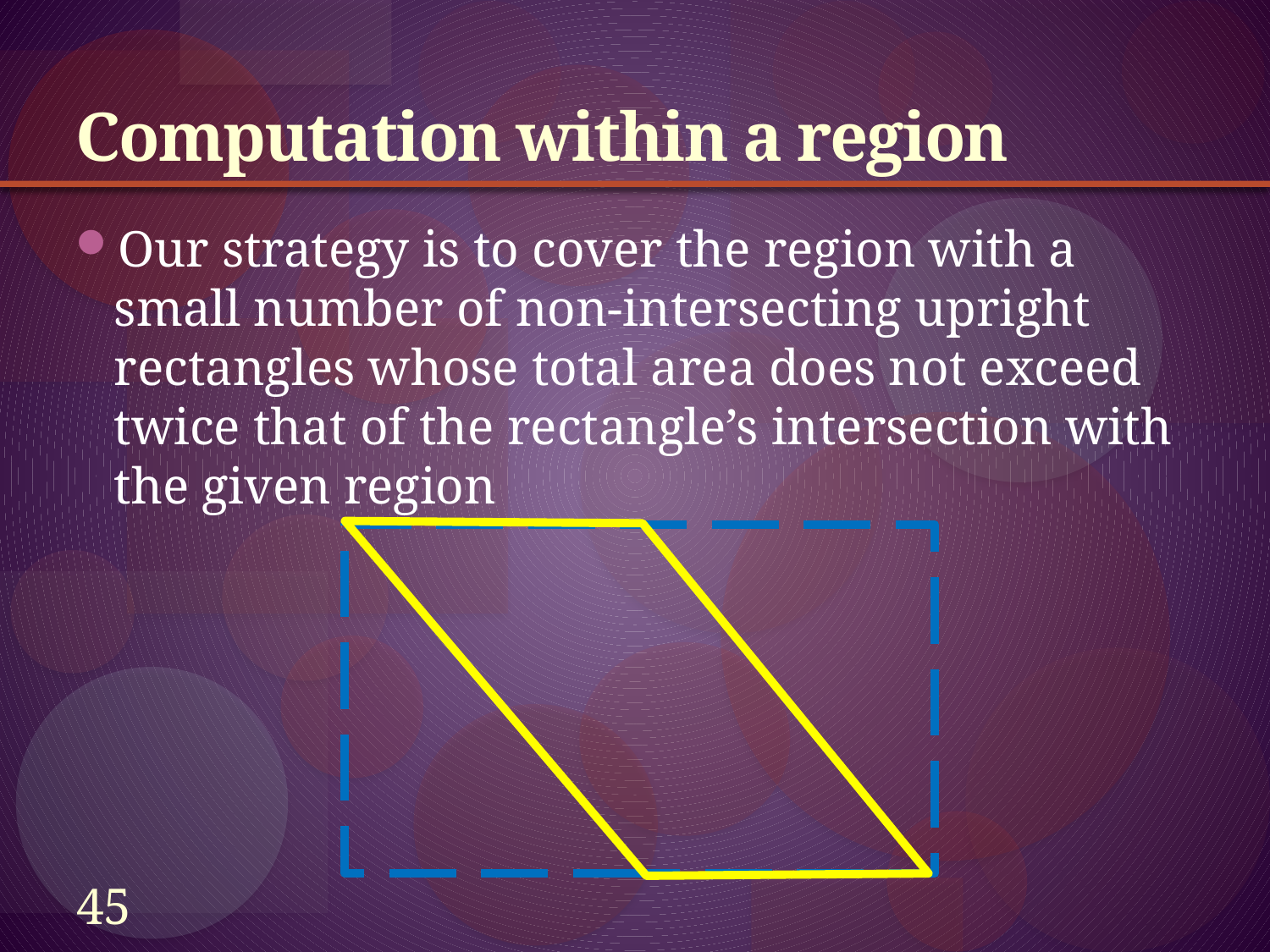

# Computation within a region
Our strategy is to cover the region with a small number of non-intersecting upright rectangles whose total area does not exceed twice that of the rectangle’s intersection with the given region

45